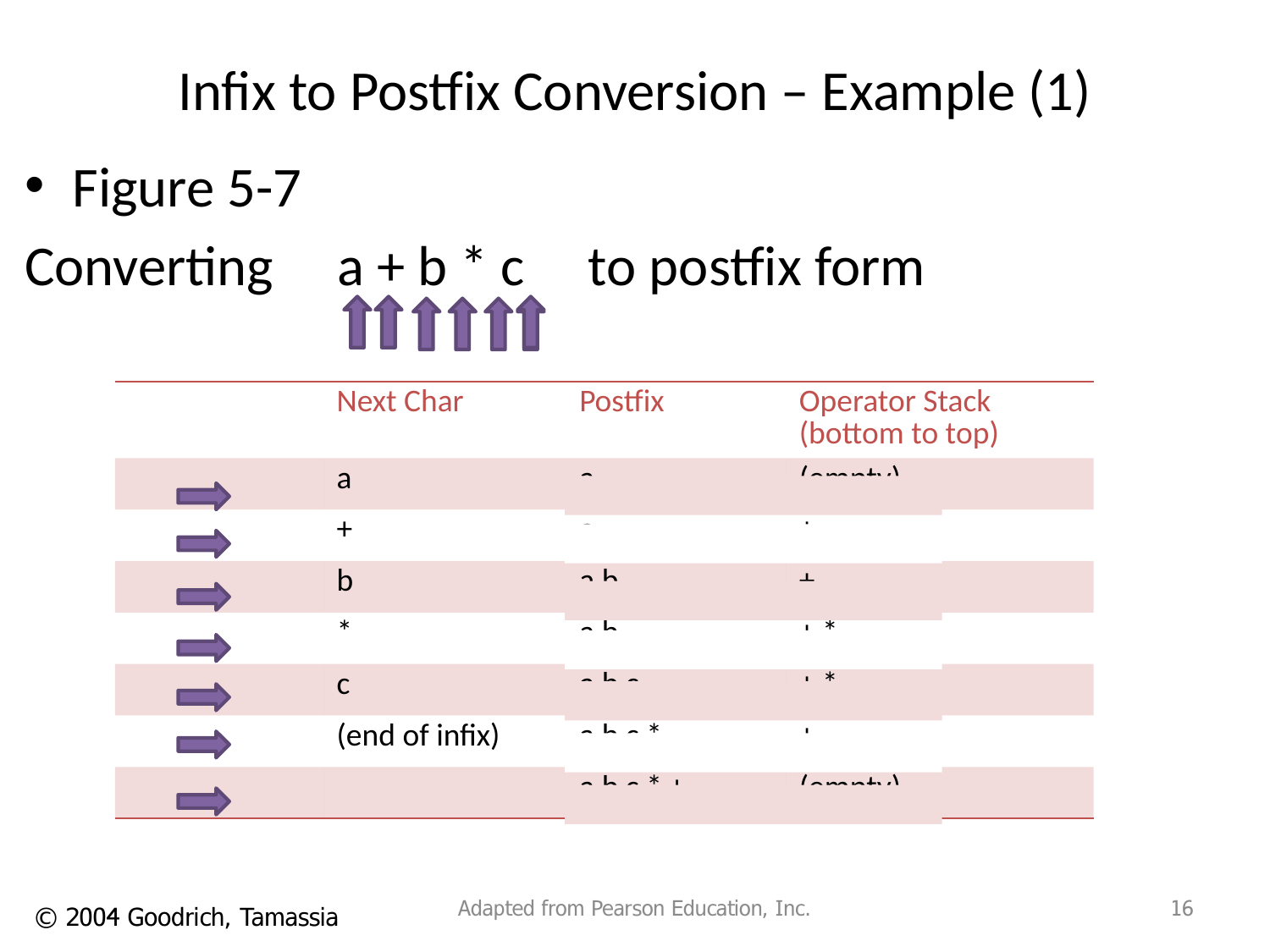

# Infix to Postfix Conversion – Example (1)
Figure 5-7
Converting     a + b * c     to postfix form

|  | Next Char | Postfix | Operator Stack (bottom to top) |
| --- | --- | --- | --- |
|  | a | a | (empty) |
|  | + | a | + |
|  | b | a b | + |
|  | \* | a b | + \* |
|  | c | a b c | + \* |
|  | (end of infix) | a b c \* | + |
|  |  | a b c \* + | (empty) |

Adapted from Pearson Education, Inc.
16